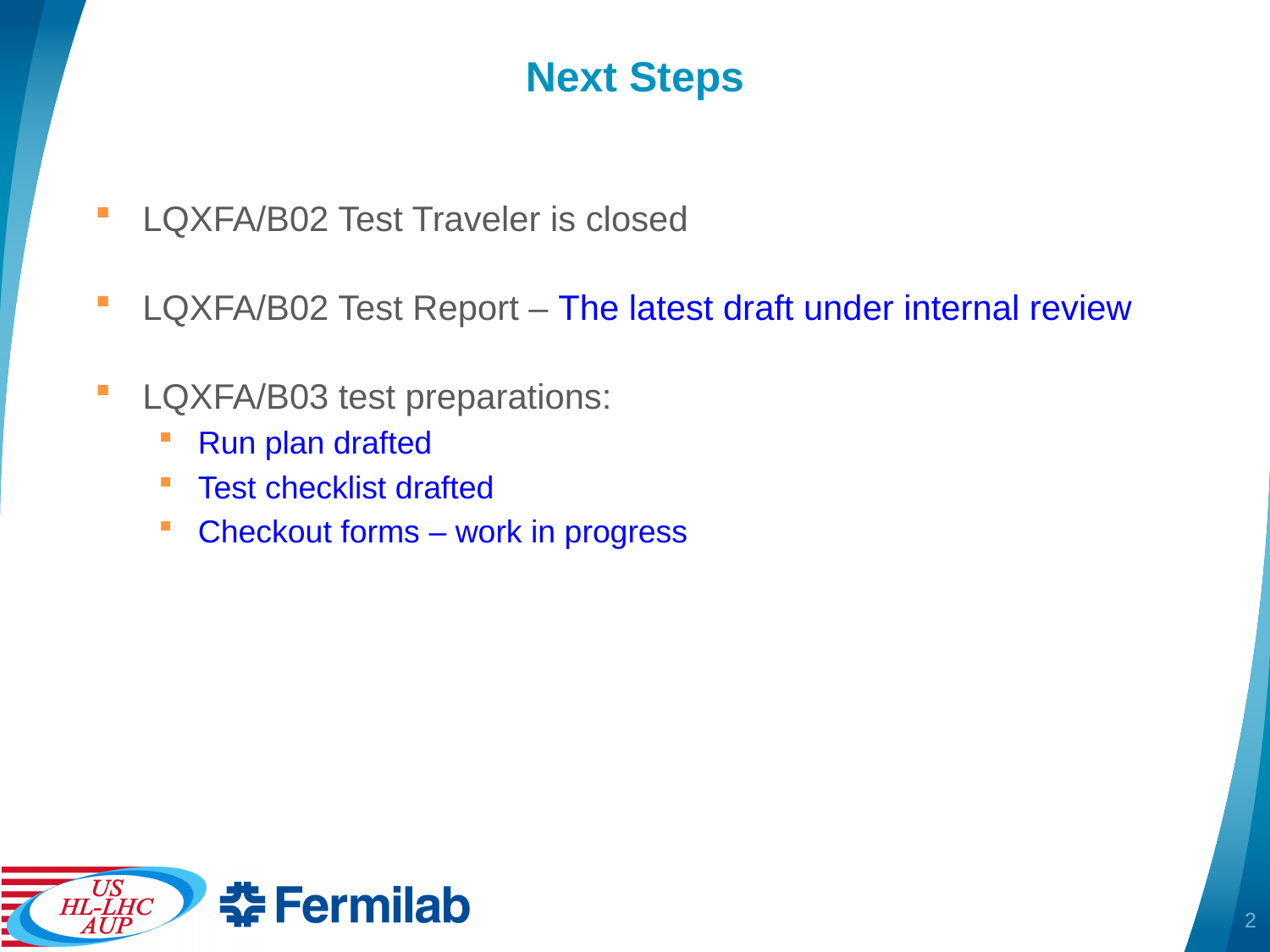

# Next Steps
LQXFA/B02 Test Traveler is closed

LQXFA/B02 Test Report – The latest draft under internal review

LQXFA/B03 test preparations:
Run plan drafted
Test checklist drafted
Checkout forms – work in progress

2